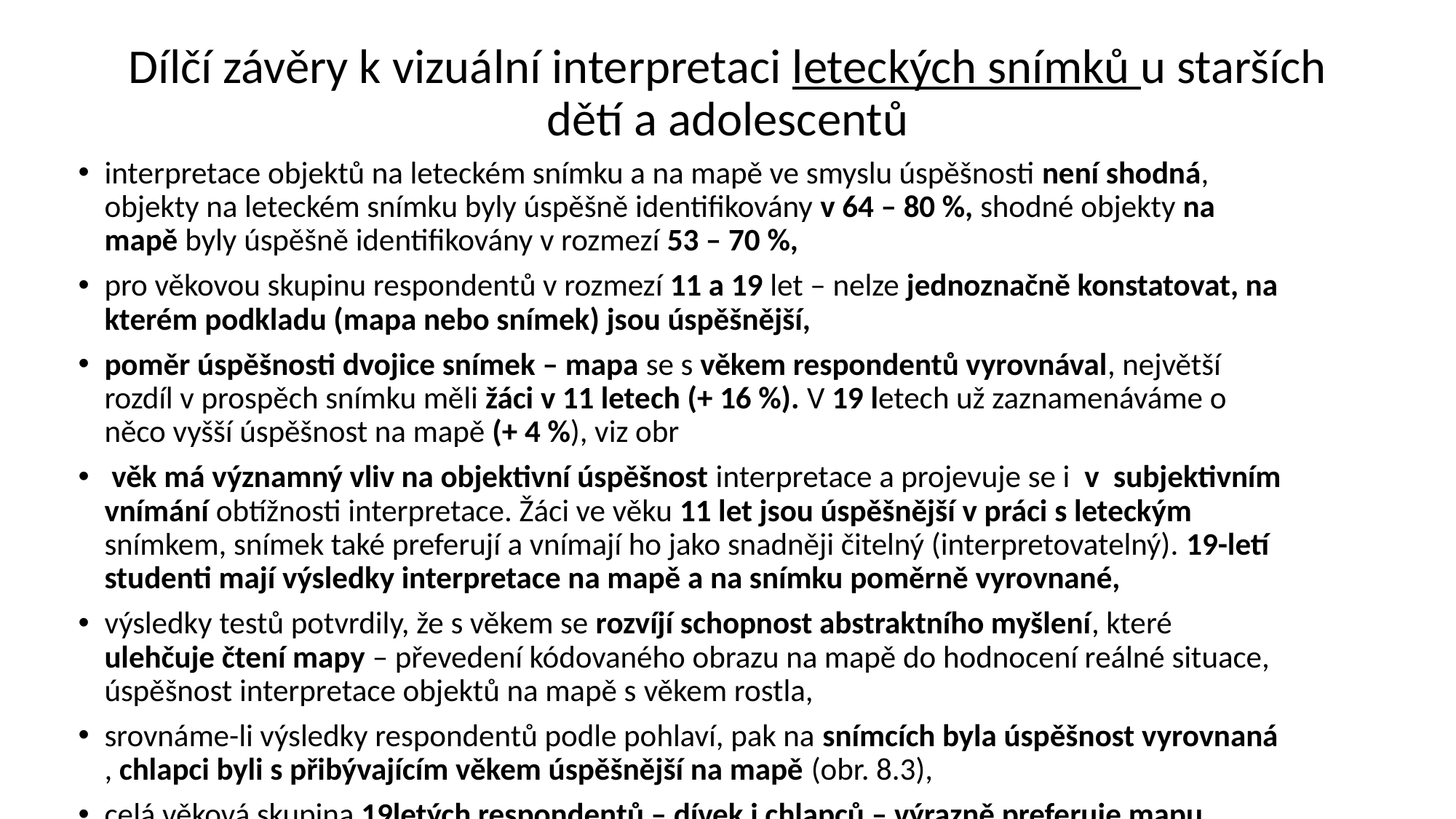

# Dílčí závěry k vizuální interpretaci leteckých snímků u starších dětí a adolescentů
interpretace objektů na leteckém snímku a na mapě ve smyslu úspěšnosti není shodná, objekty na leteckém snímku byly úspěšně identifikovány v 64 – 80 %, shodné objekty na mapě byly úspěšně identifikovány v rozmezí 53 – 70 %,
pro věkovou skupinu respondentů v rozmezí 11 a 19 let – nelze jednoznačně konstatovat, na kterém podkladu (mapa nebo snímek) jsou úspěšnější,
poměr úspěšnosti dvojice snímek – mapa se s věkem respondentů vyrovnával, největší rozdíl v prospěch snímku měli žáci v 11 letech (+ 16 %). V 19 letech už zaznamenáváme o něco vyšší úspěšnost na mapě (+ 4 %), viz obr
 věk má významný vliv na objektivní úspěšnost interpretace a projevuje se i  v  subjektivním vnímání obtížnosti interpretace. Žáci ve věku 11 let jsou úspěšnější v práci s leteckým snímkem, snímek také preferují a vnímají ho jako snadněji čitelný (interpretovatelný). 19-letí studenti mají výsledky interpretace na mapě a na snímku poměrně vyrovnané,
výsledky testů potvrdily, že s věkem se rozvíjí schopnost abstraktního myšlení, které ulehčuje čtení mapy – převedení kódovaného obrazu na mapě do hodnocení reálné situace, úspěšnost interpretace objektů na mapě s věkem rostla,
srovnáme-li výsledky respondentů podle pohlaví, pak na snímcích byla úspěšnost vyrovnaná , chlapci byli s přibývajícím věkem úspěšnější na mapě (obr. 8.3),
celá věková skupina 19letých respondentů – dívek i chlapců – výrazně preferuje mapu.